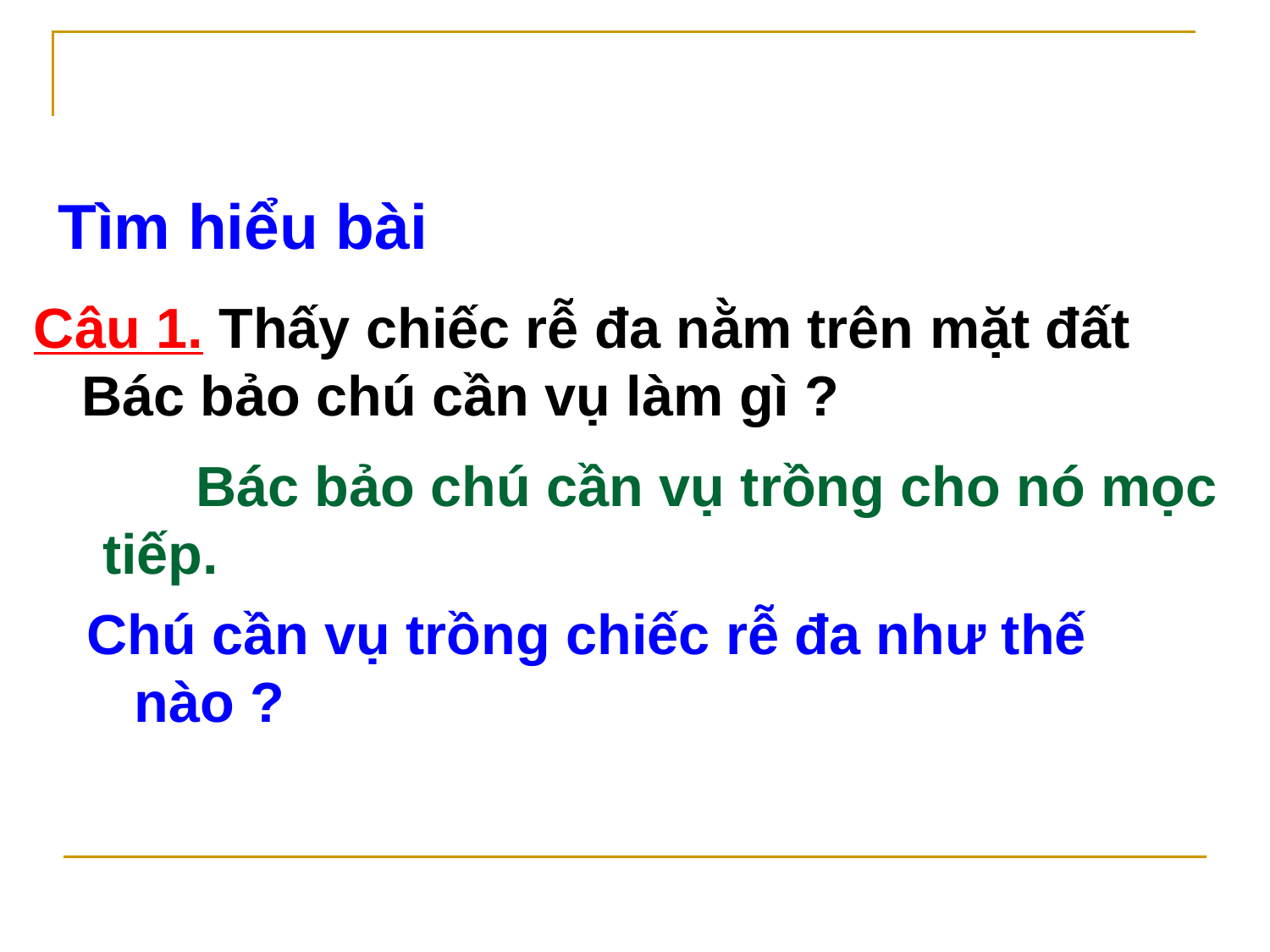

Tìm hiểu bài
Câu 1. Thấy chiếc rễ đa nằm trên mặt đất Bác bảo chú cần vụ làm gì ?
         Bác bảo chú cần vụ trồng cho nó mọc tiếp.
Chú cần vụ trồng chiếc rễ đa như thế nào ?